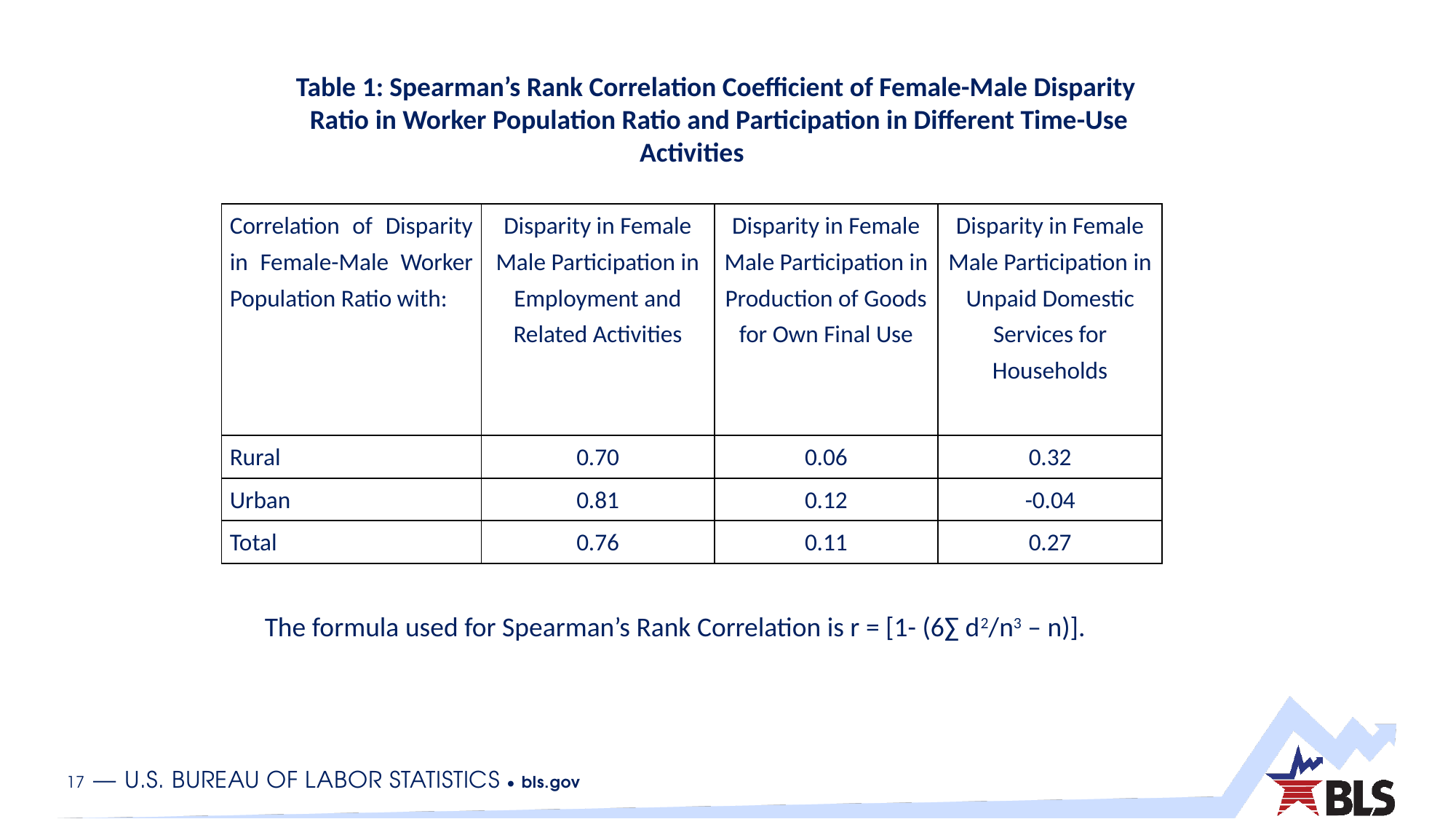

Table 1: Spearman’s Rank Correlation Coefficient of Female-Male Disparity
Ratio in Worker Population Ratio and Participation in Different Time-Use Activities
| Correlation of Disparity in Female-Male Worker Population Ratio with: | Disparity in Female Male Participation in Employment and Related Activities | Disparity in Female Male Participation in Production of Goods for Own Final Use | Disparity in Female Male Participation in Unpaid Domestic Services for Households |
| --- | --- | --- | --- |
| Rural | 0.70 | 0.06 | 0.32 |
| Urban | 0.81 | 0.12 | -0.04 |
| Total | 0.76 | 0.11 | 0.27 |
The formula used for Spearman’s Rank Correlation is r = [1- (6∑ d2/n3 – n)].